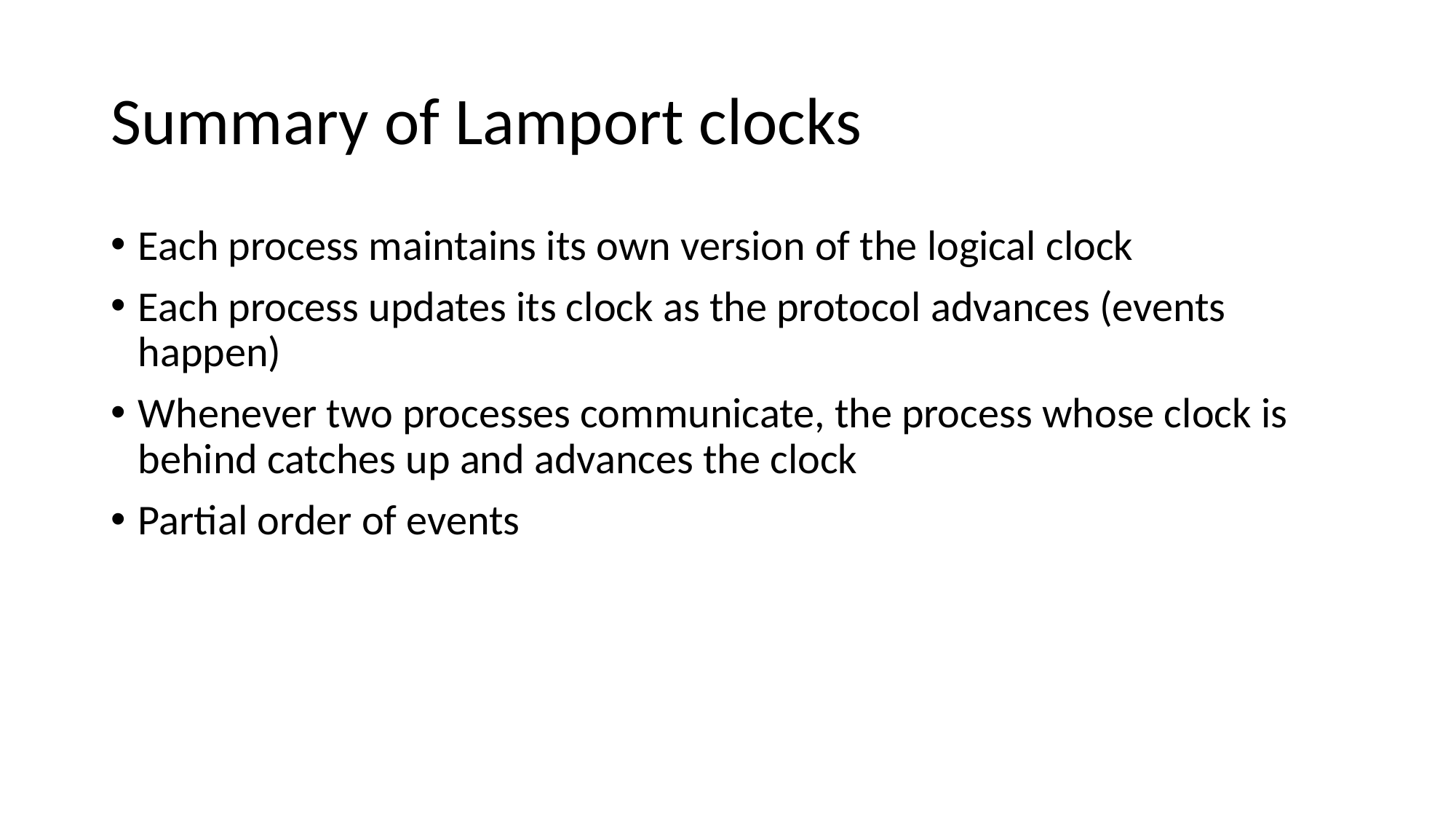

# Summary of Lamport clocks
Each process maintains its own version of the logical clock
Each process updates its clock as the protocol advances (events happen)
Whenever two processes communicate, the process whose clock is behind catches up and advances the clock
Partial order of events